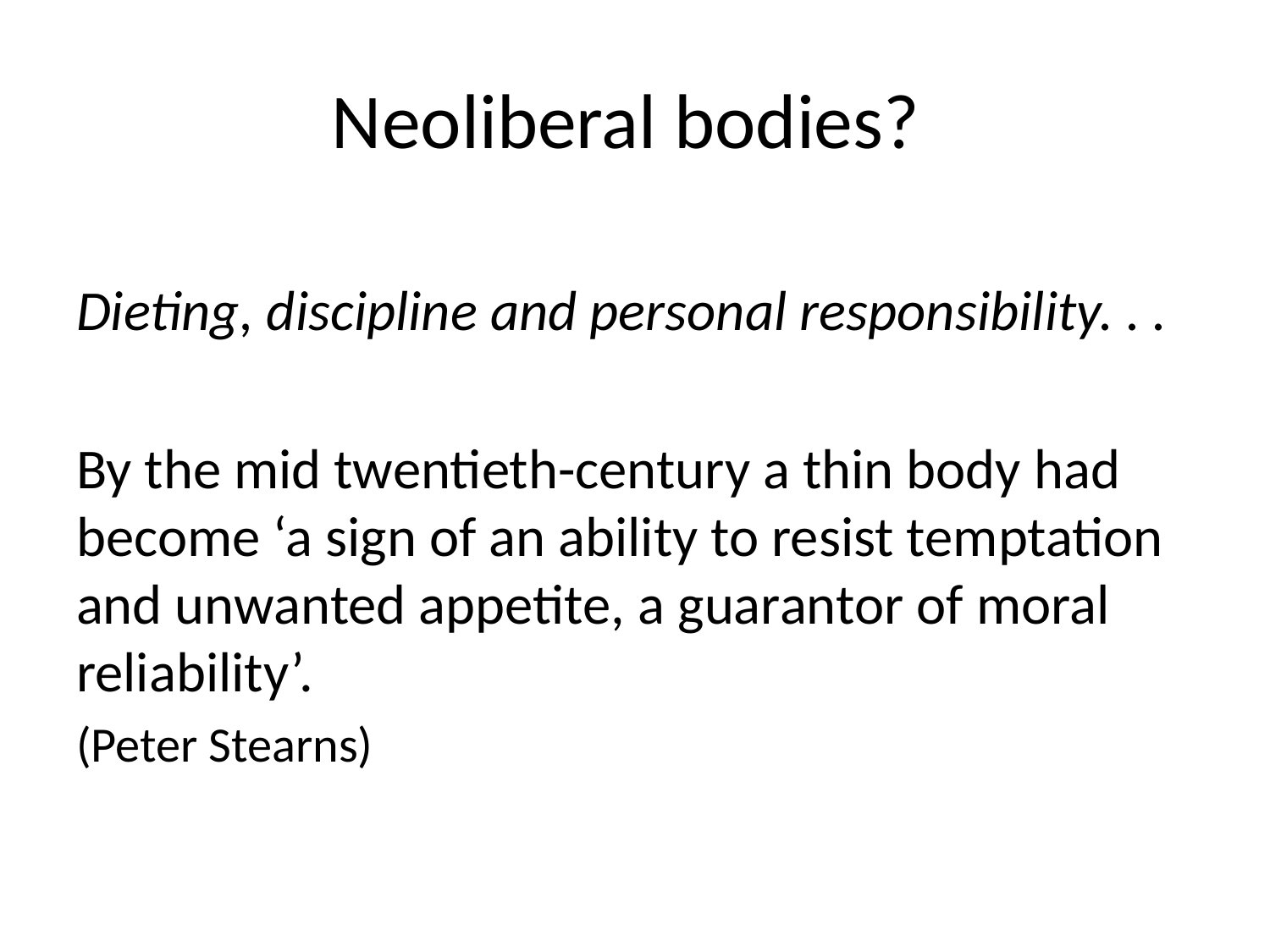

# Neoliberal bodies?
Dieting, discipline and personal responsibility. . .

By the mid twentieth-century a thin body had become ‘a sign of an ability to resist temptation and unwanted appetite, a guarantor of moral reliability’.
(Peter Stearns)